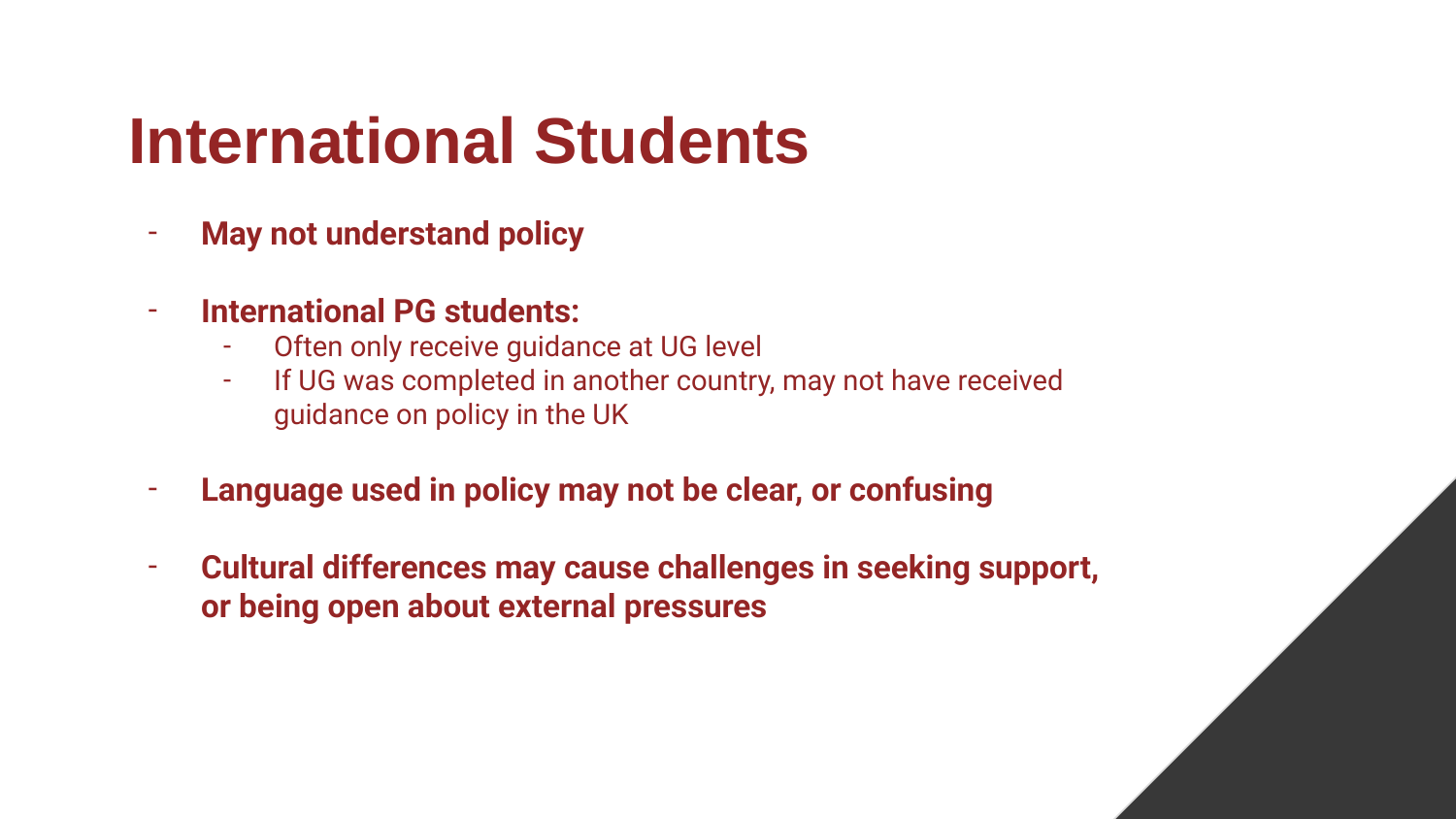

# International Students
May not understand policy

International PG students:
Often only receive guidance at UG level
If UG was completed in another country, may not have received guidance on policy in the UK

Language used in policy may not be clear, or confusing

Cultural differences may cause challenges in seeking support, or being open about external pressures